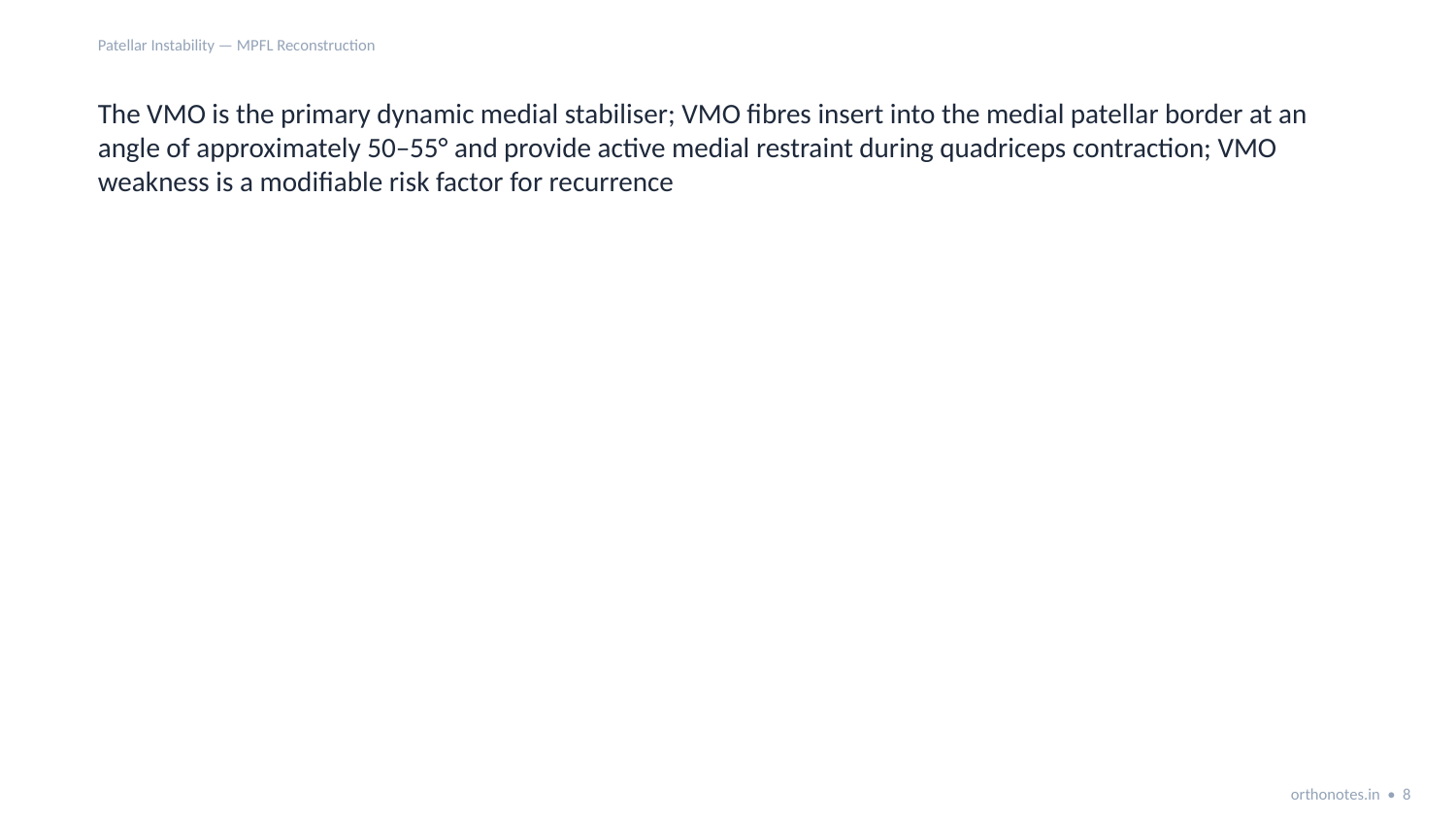

Patellar Instability — MPFL Reconstruction
The VMO is the primary dynamic medial stabiliser; VMO fibres insert into the medial patellar border at an angle of approximately 50–55° and provide active medial restraint during quadriceps contraction; VMO weakness is a modifiable risk factor for recurrence
orthonotes.in  •  8